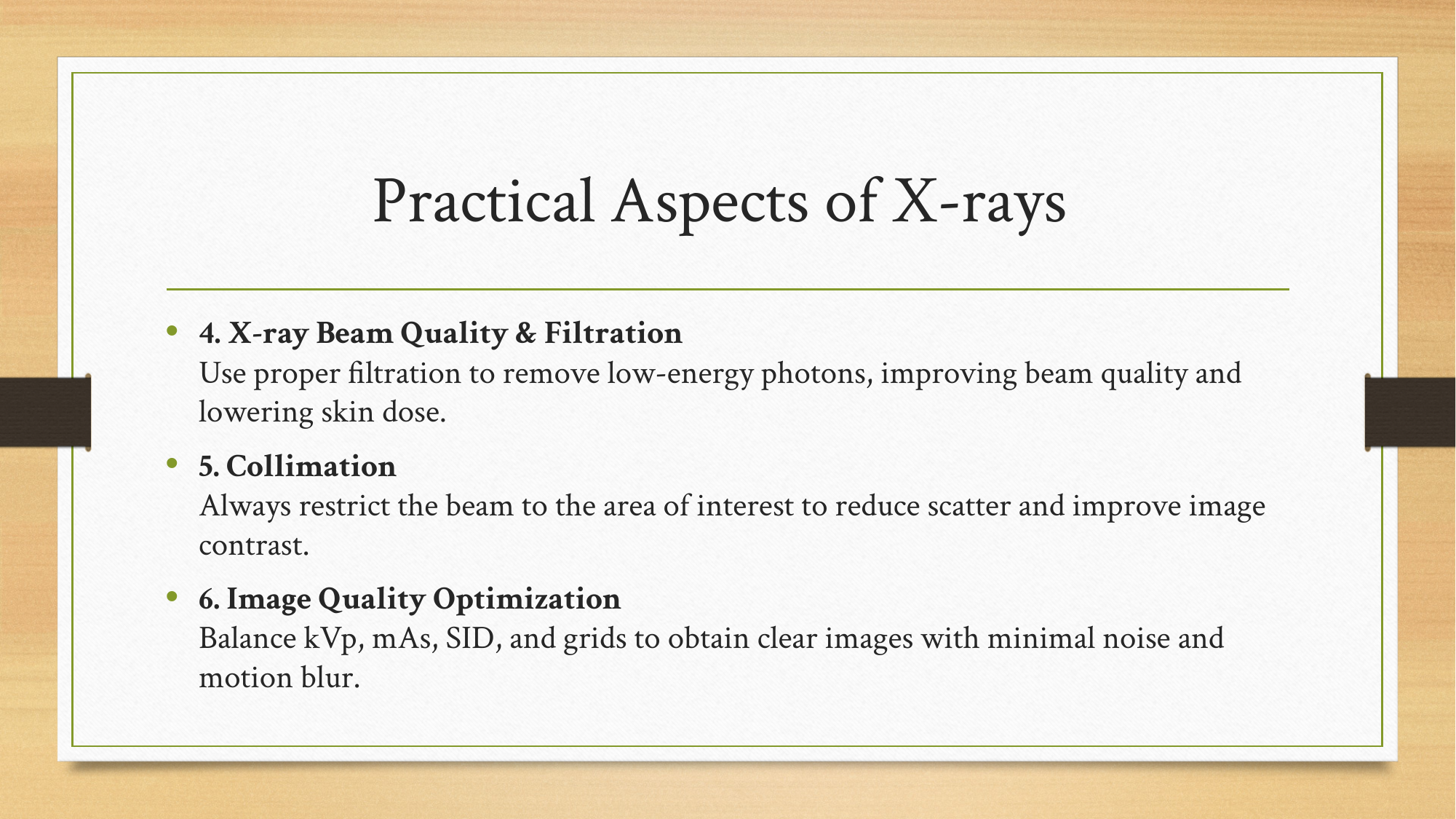

# Practical Aspects of X-rays
4. X-ray Beam Quality & Filtration
Use proper filtration to remove low-energy photons, improving beam quality and lowering skin dose.
5. Collimation
Always restrict the beam to the area of interest to reduce scatter and improve image contrast.
6. Image Quality Optimization
Balance kVp, mAs, SID, and grids to obtain clear images with minimal noise and motion blur.